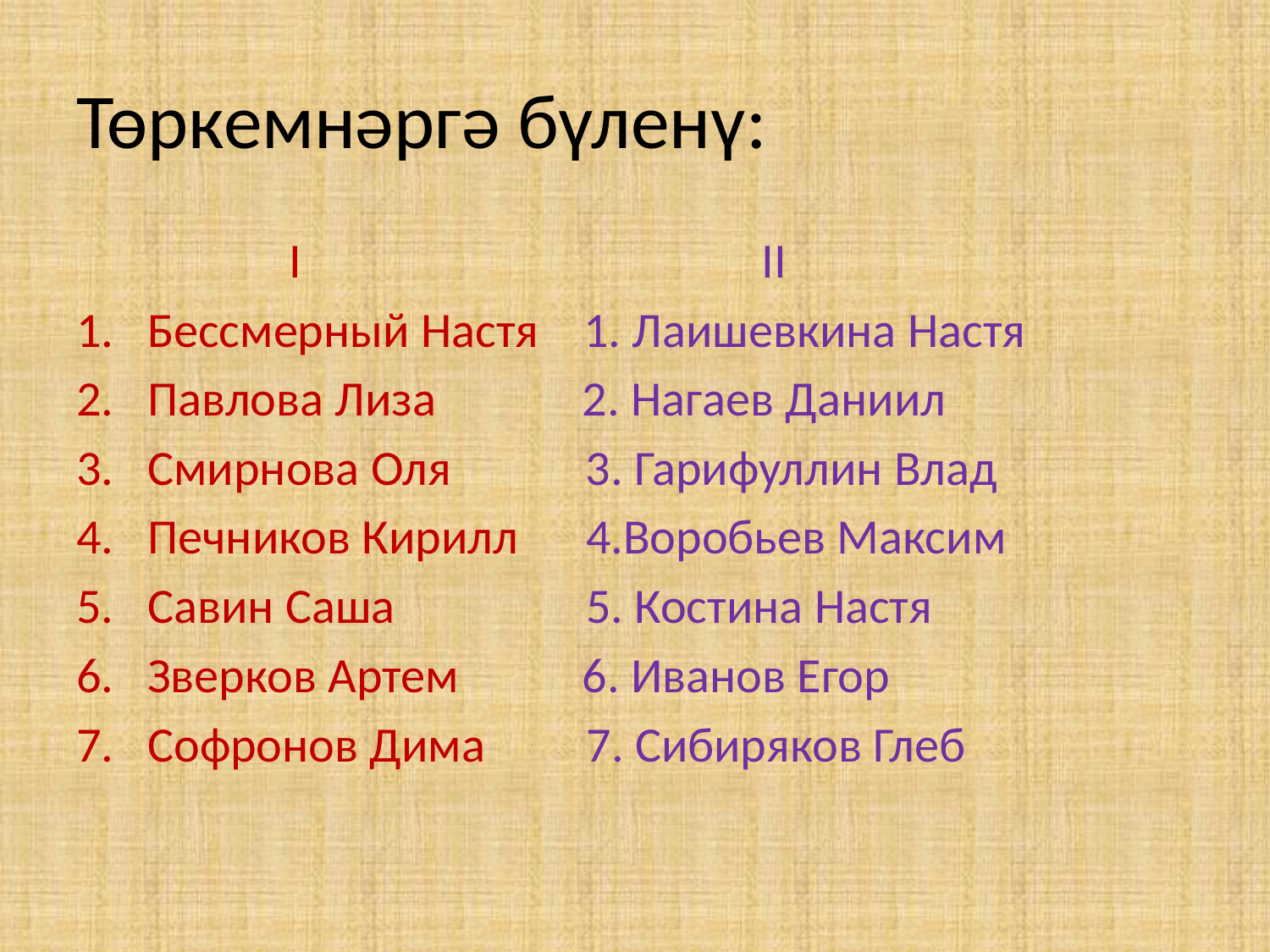

# Төркемнәргә бүленү:
                   I                                         II
Бессмерный Настя    1. Лаишевкина Настя
Павлова Лиза             2. Нагаев Даниил
Смирнова Оля            3. Гарифуллин Влад
Печников Кирилл      4.Воробьев Максим
Савин Саша                 5. Костина Настя
Зверков Артем           6. Иванов Егор
Софронов Дима         7. Сибиряков Глеб